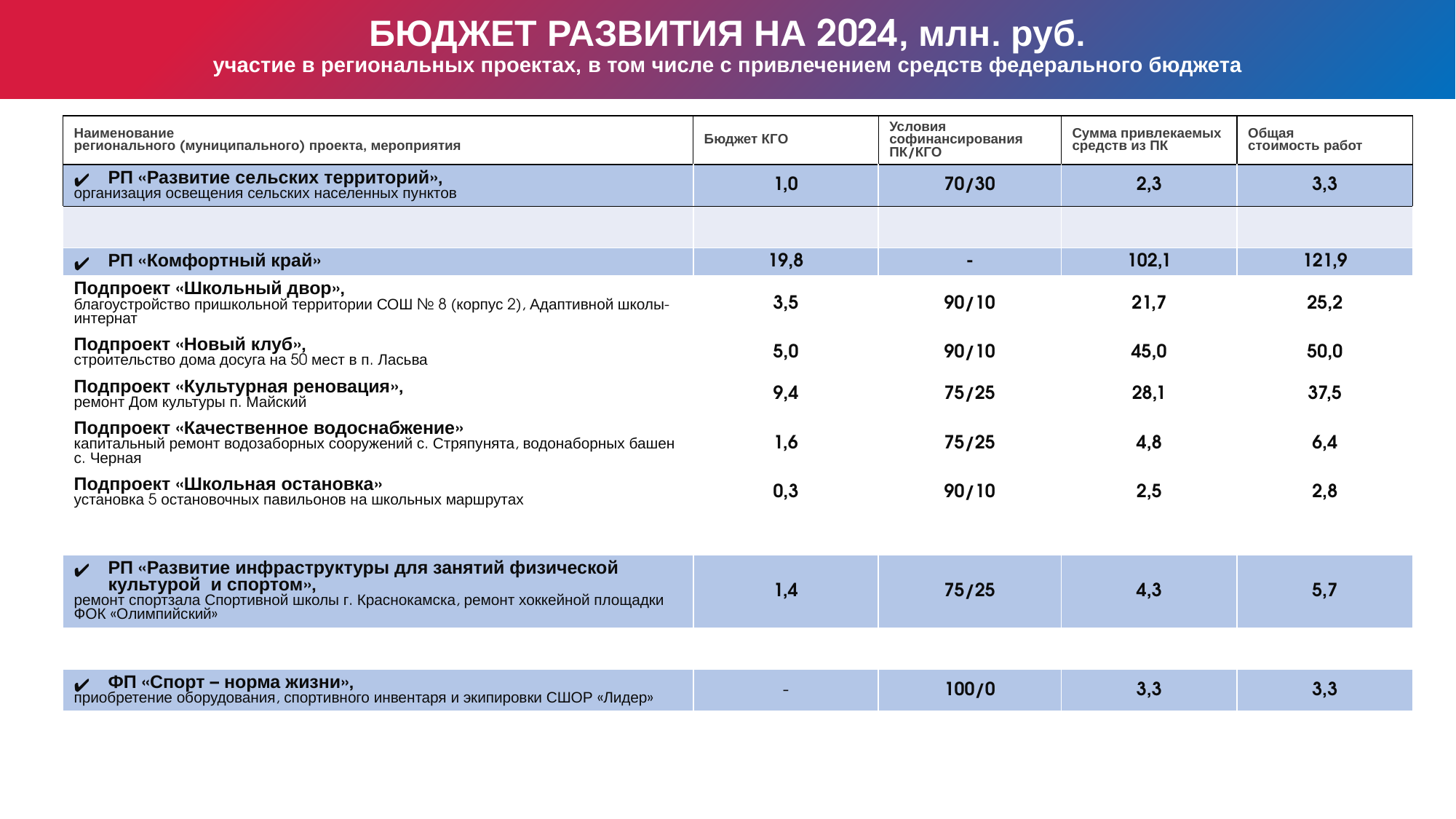

БЮДЖЕТ РАЗВИТИЯ НА 2024, млн. руб.
участие в региональных проектах, в том числе с привлечением средств федерального бюджета
| Наименование регионального (муниципального) проекта, мероприятия | Бюджет КГО | Условия софинансирования ПК/КГО | Сумма привлекаемых средств из ПК | Общая стоимость работ |
| --- | --- | --- | --- | --- |
| РП «Развитие сельских территорий», организация освещения сельских населенных пунктов | 1,0 | 70/30 | 2,3 | 3,3 |
|  |  |  |  |  |
| РП «Комфортный край» | 19,8 | - | 102,1 | 121,9 |
| Подпроект «Школьный двор», благоустройство пришкольной территории СОШ № 8 (корпус 2), Адаптивной школы-интернат | 3,5 | 90/10 | 21,7 | 25,2 |
| Подпроект «Новый клуб», строительство дома досуга на 50 мест в п. Ласьва | 5,0 | 90/10 | 45,0 | 50,0 |
| Подпроект «Культурная реновация», ремонт Дом культуры п. Майский | 9,4 | 75/25 | 28,1 | 37,5 |
| Подпроект «Качественное водоснабжение» капитальный ремонт водозаборных сооружений с. Стряпунята, водонаборных башен с. Черная | 1,6 | 75/25 | 4,8 | 6,4 |
| Подпроект «Школьная остановка» установка 5 остановочных павильонов на школьных маршрутах | 0,3 | 90/10 | 2,5 | 2,8 |
|  |  |  |  |  |
| РП «Развитие инфраструктуры для занятий физической культурой и спортом», ремонт спортзала Спортивной школы г. Краснокамска, ремонт хоккейной площадки ФОК «Олимпийский» | 1,4 | 75/25 | 4,3 | 5,7 |
|  |  |  |  |  |
| ФП «Спорт – норма жизни», приобретение оборудования, спортивного инвентаря и экипировки СШОР «Лидер» | - | 100/0 | 3,3 | 3,3 |